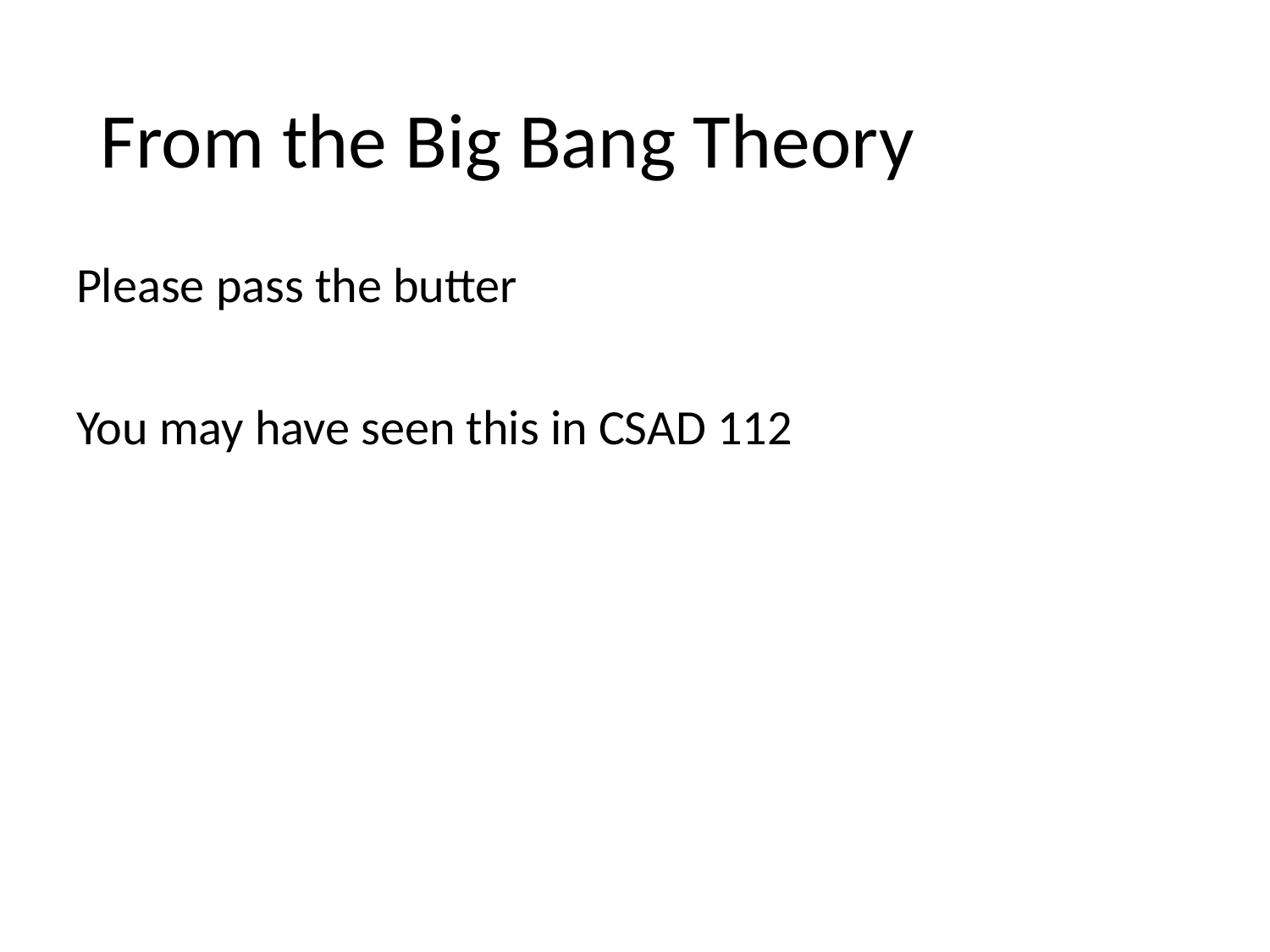

# From the Big Bang Theory
Please pass the butter

You may have seen this in CSAD 112